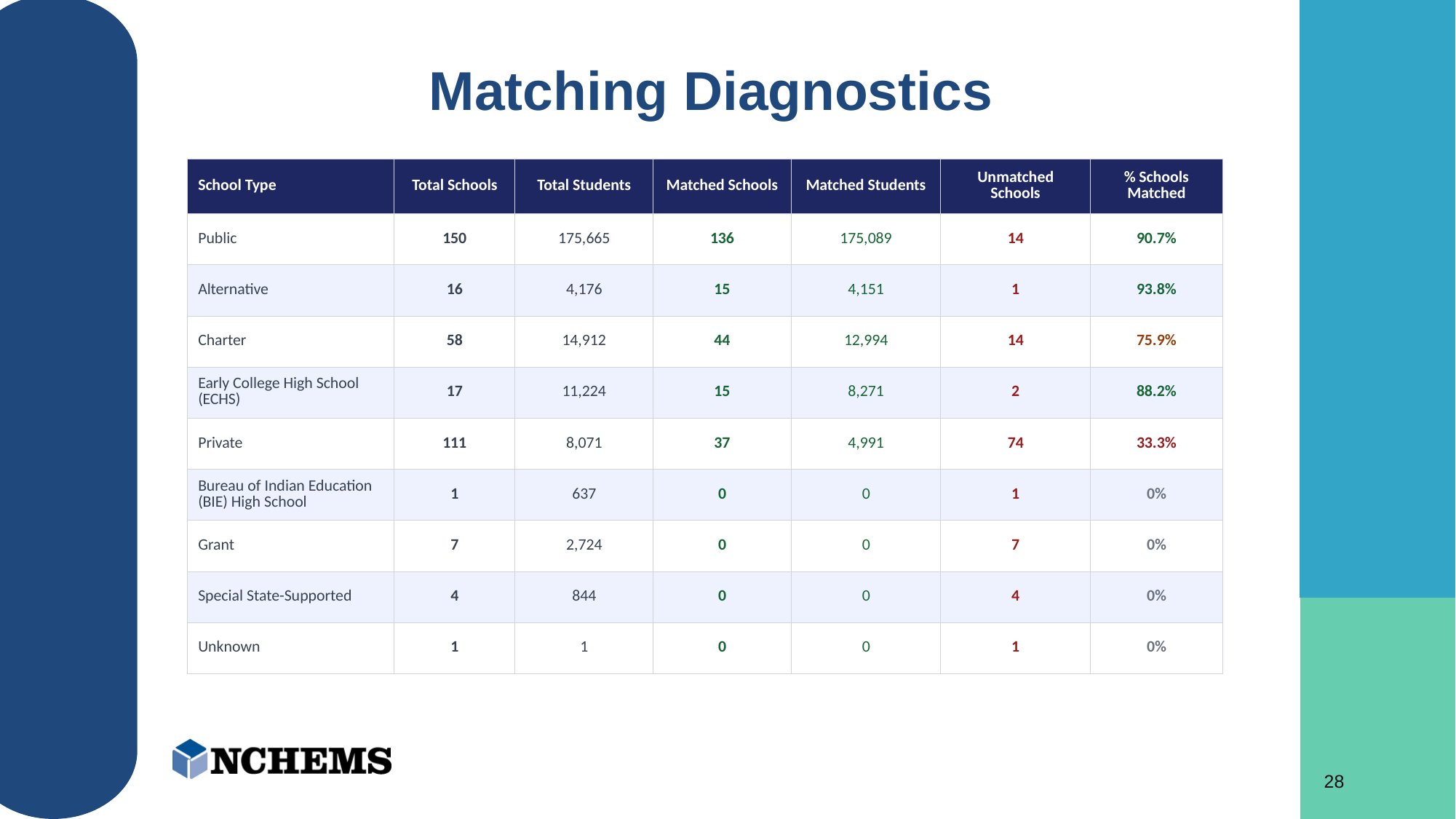

# Matching Diagnostics
| School Type | Total Schools | Total Students | Matched Schools | Matched Students | Unmatched Schools | % Schools Matched |
| --- | --- | --- | --- | --- | --- | --- |
| Public | 150 | 175,665 | 136 | 175,089 | 14 | 90.7% |
| Alternative | 16 | 4,176 | 15 | 4,151 | 1 | 93.8% |
| Charter | 58 | 14,912 | 44 | 12,994 | 14 | 75.9% |
| Early College High School (ECHS) | 17 | 11,224 | 15 | 8,271 | 2 | 88.2% |
| Private | 111 | 8,071 | 37 | 4,991 | 74 | 33.3% |
| Bureau of Indian Education (BIE) High School | 1 | 637 | 0 | 0 | 1 | 0% |
| Grant | 7 | 2,724 | 0 | 0 | 7 | 0% |
| Special State-Supported | 4 | 844 | 0 | 0 | 4 | 0% |
| Unknown | 1 | 1 | 0 | 0 | 1 | 0% |
28